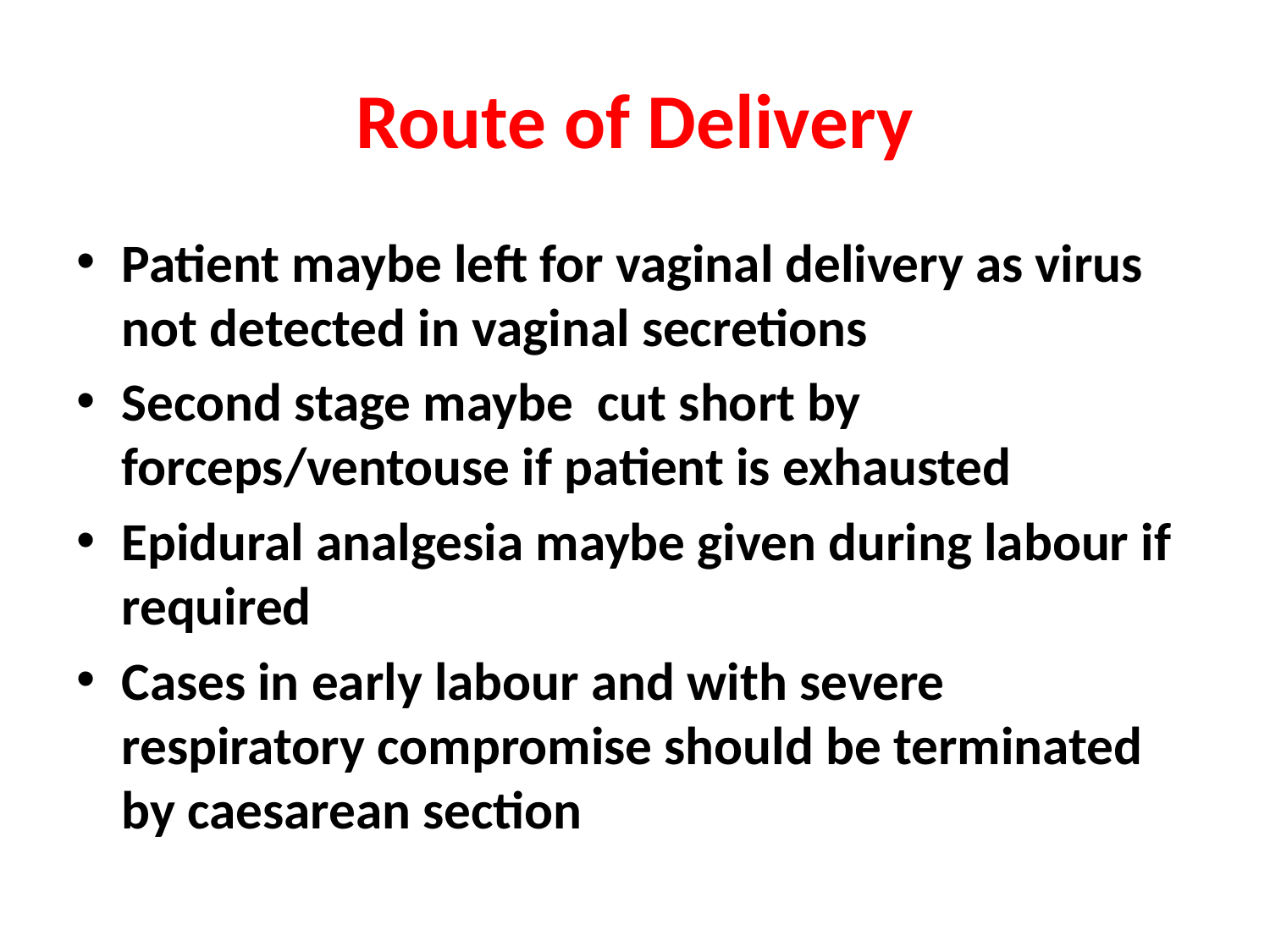

# Route of Delivery
Patient maybe left for vaginal delivery as virus not detected in vaginal secretions
Second stage maybe  cut short by forceps/ventouse if patient is exhausted
Epidural analgesia maybe given during labour if required
Cases in early labour and with severe respiratory compromise should be terminated by caesarean section